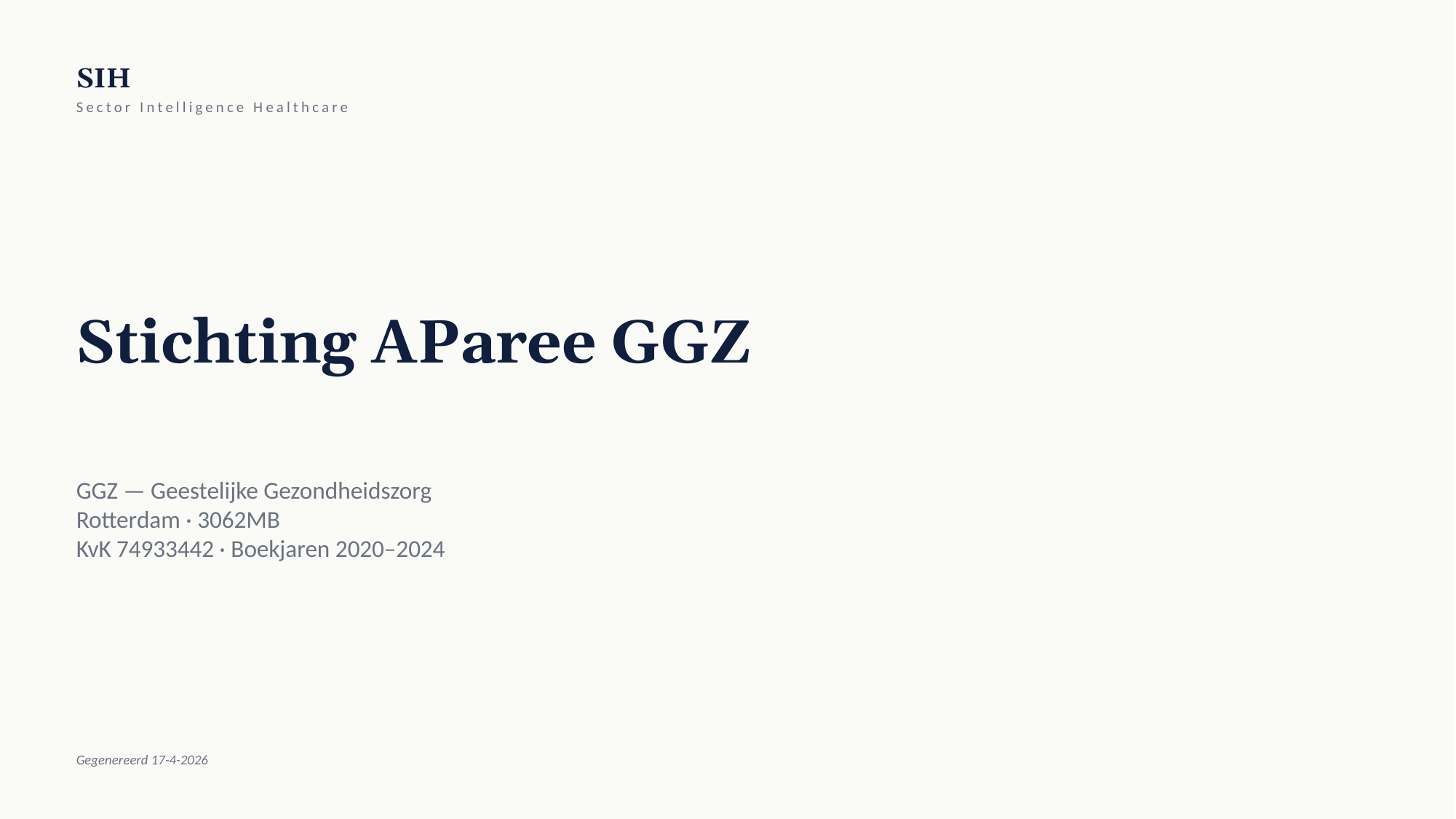

SIH
Sector Intelligence Healthcare
Stichting AParee GGZ
GGZ — Geestelijke Gezondheidszorg
Rotterdam · 3062MB
KvK 74933442 · Boekjaren 2020–2024
Gegenereerd 17-4-2026